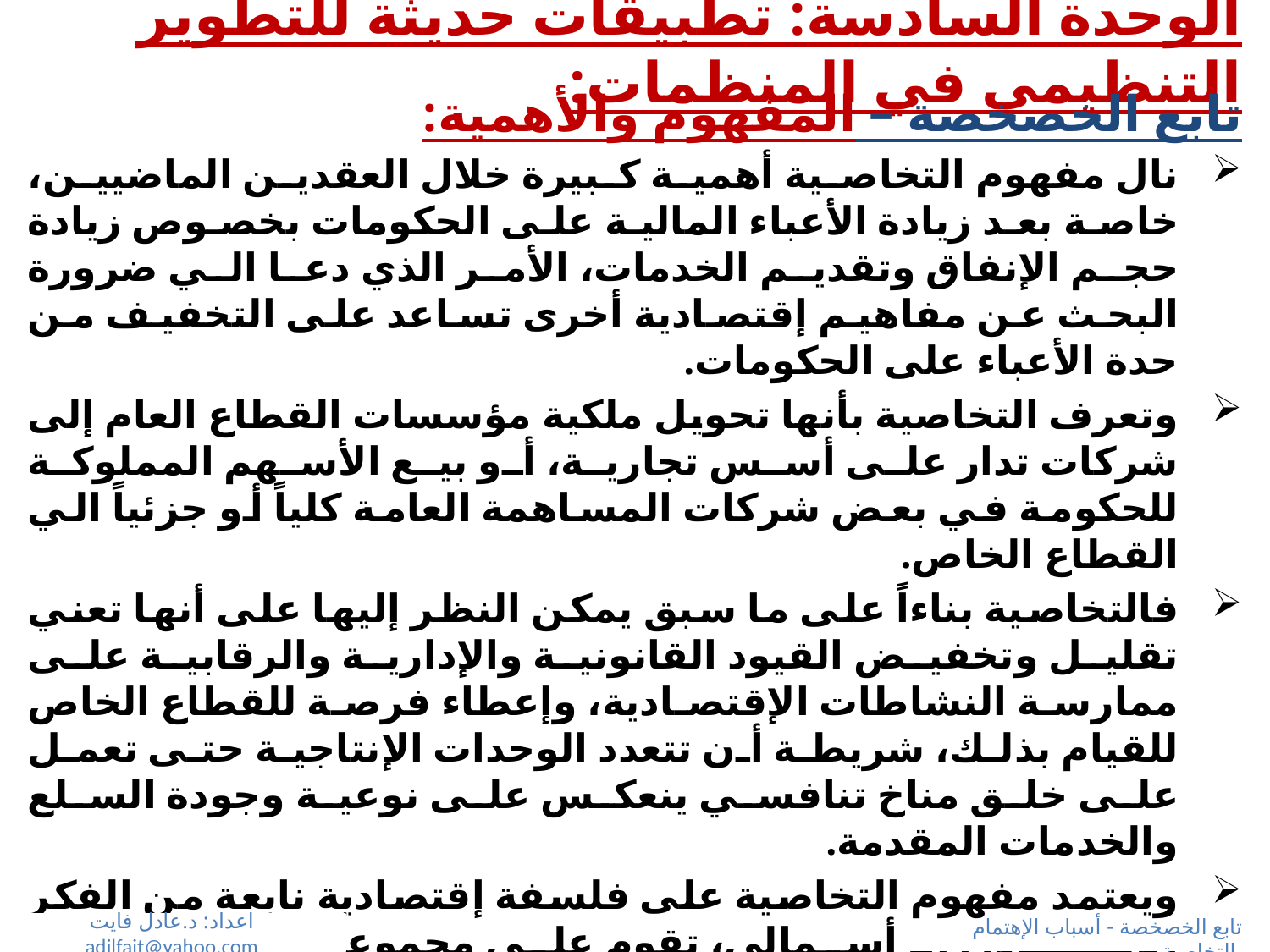

# الوحدة السادسة: تطبيقات حديثة للتطوير التنظيمي في المنظمات:
تابع الخصخصة – المفهوم والأهمية:
نال مفهوم التخاصية أهمية كبيرة خلال العقدين الماضيين، خاصة بعد زيادة الأعباء المالية على الحكومات بخصوص زيادة حجم الإنفاق وتقديم الخدمات، الأمر الذي دعا الي ضرورة البحث عن مفاهيم إقتصادية أخرى تساعد على التخفيف من حدة الأعباء على الحكومات.
وتعرف التخاصية بأنها تحويل ملكية مؤسسات القطاع العام إلى شركات تدار على أسس تجارية، أو بيع الأسهم المملوكة للحكومة في بعض شركات المساهمة العامة كلياً أو جزئياً الي القطاع الخاص.
فالتخاصية بناءاً على ما سبق يمكن النظر إليها على أنها تعني تقليل وتخفيض القيود القانونية والإدارية والرقابية على ممارسة النشاطات الإقتصادية، وإعطاء فرصة للقطاع الخاص للقيام بذلك، شريطة أن تتعدد الوحدات الإنتاجية حتى تعمل على خلق مناخ تنافسي ينعكس على نوعية وجودة السلع والخدمات المقدمة.
ويعتمد مفهوم التخاصية على فلسفة إقتصادية نابعة من الفكر الإقتصادي الرأسمالي، تقوم على مجموعة من الأسس والمبادئ تتمثل في:
أن يترك الأمر لقوى السوق من حيث العرض والطلب دون تدخل من الدولة.
أن تعمل مؤسسات القطاع العام والخاص في مزاولة أنشطتها التجارية دون أي دور رقابي للقطاع العام، بالإضافة لخروج الحكومة من النشاط الإقتصادي كمنتج أو مستورد.

اعداد: د.عادل فايت adilfait@yahoo.com
تابع الخصخصة - أسباب الإهتمام بالتخاصية